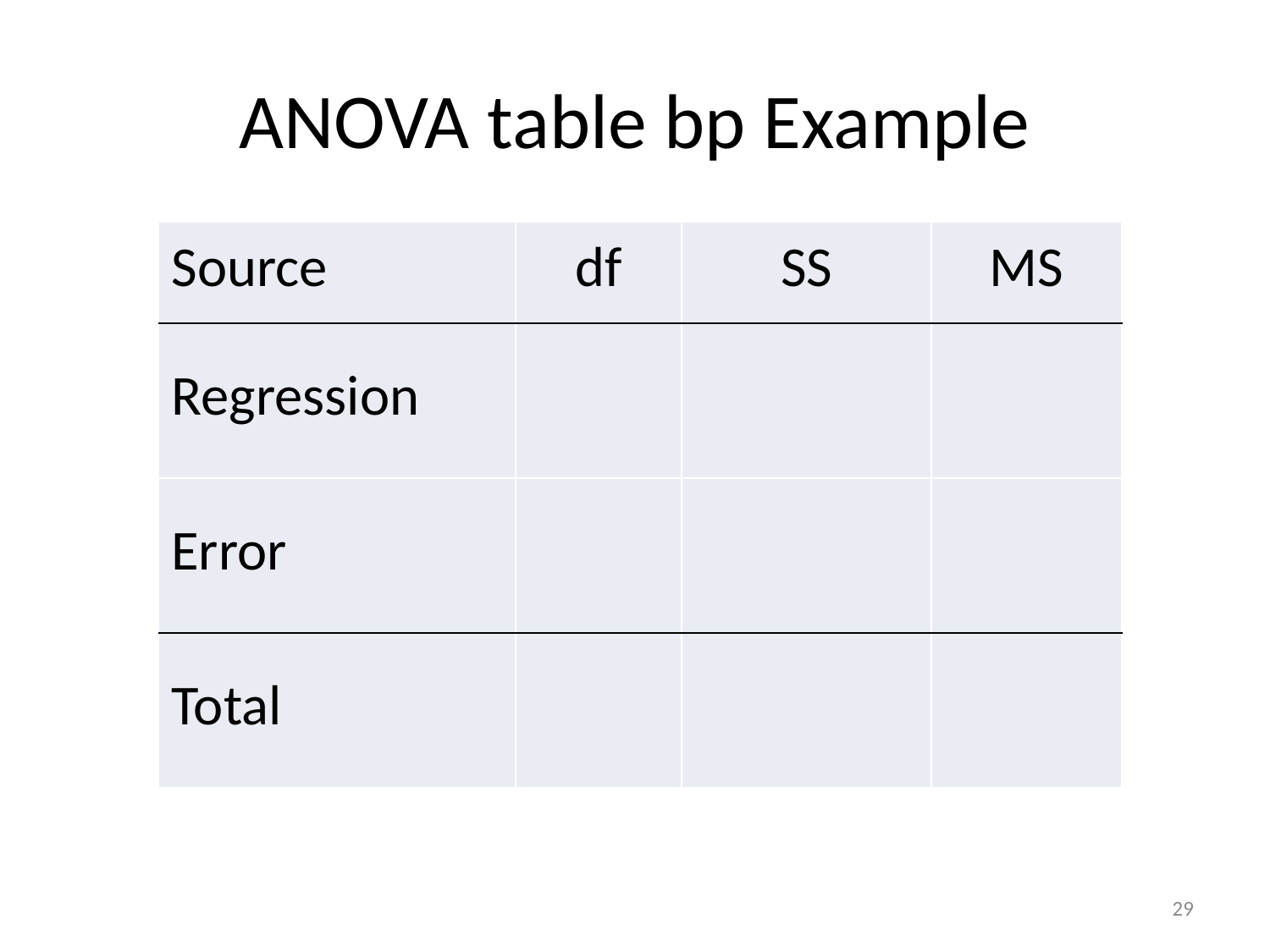

# ANOVA table bp Example
| Source | df | SS | MS |
| --- | --- | --- | --- |
| Regression |  |  |  |
| Error |  |  |  |
| Total |  |  |  |
29